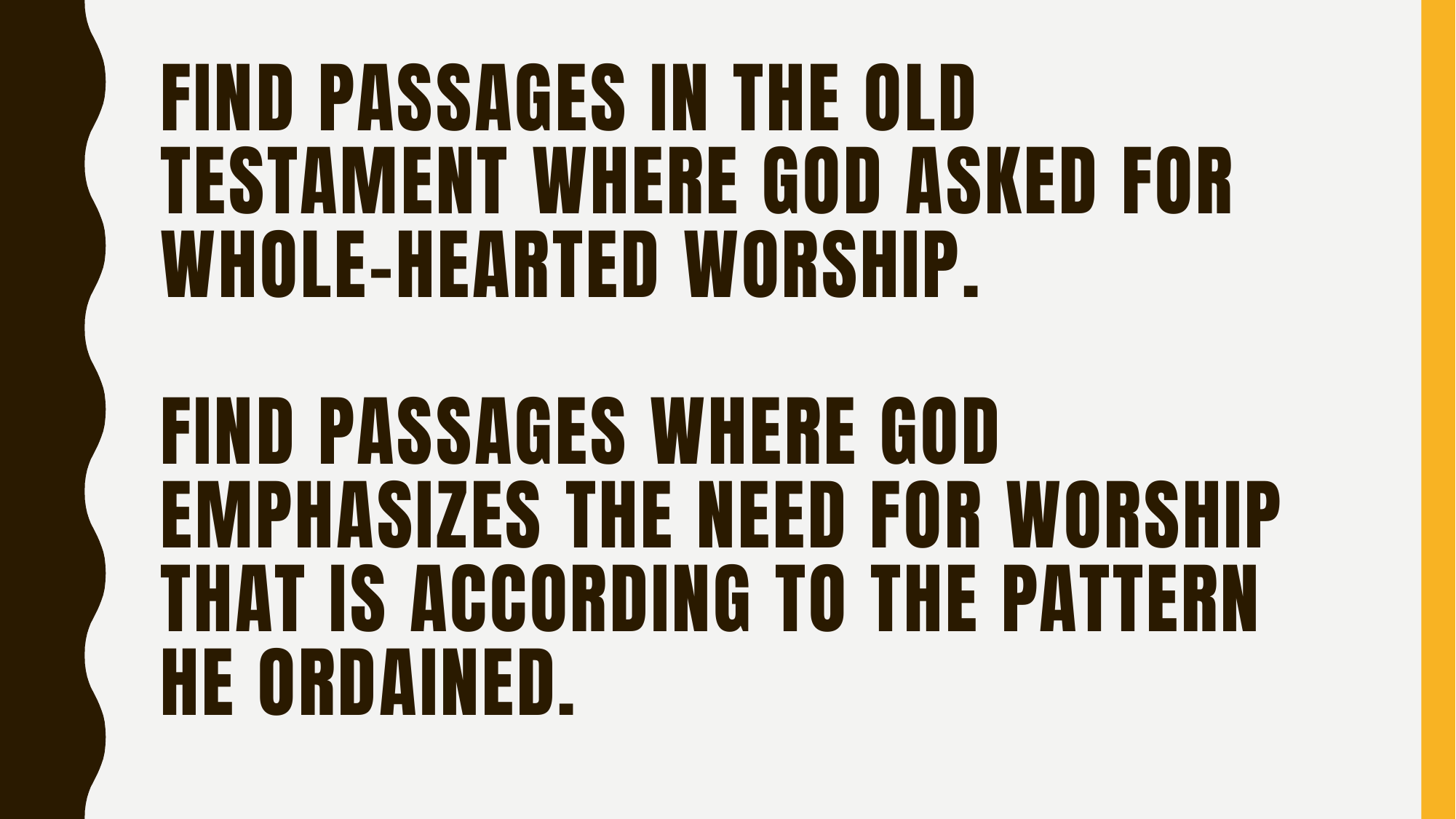

# Find passages in the Old Testament where God asked for whole-hearted worship. Find passages where God emphasizes the need for worship that is according to the pattern He ordained.